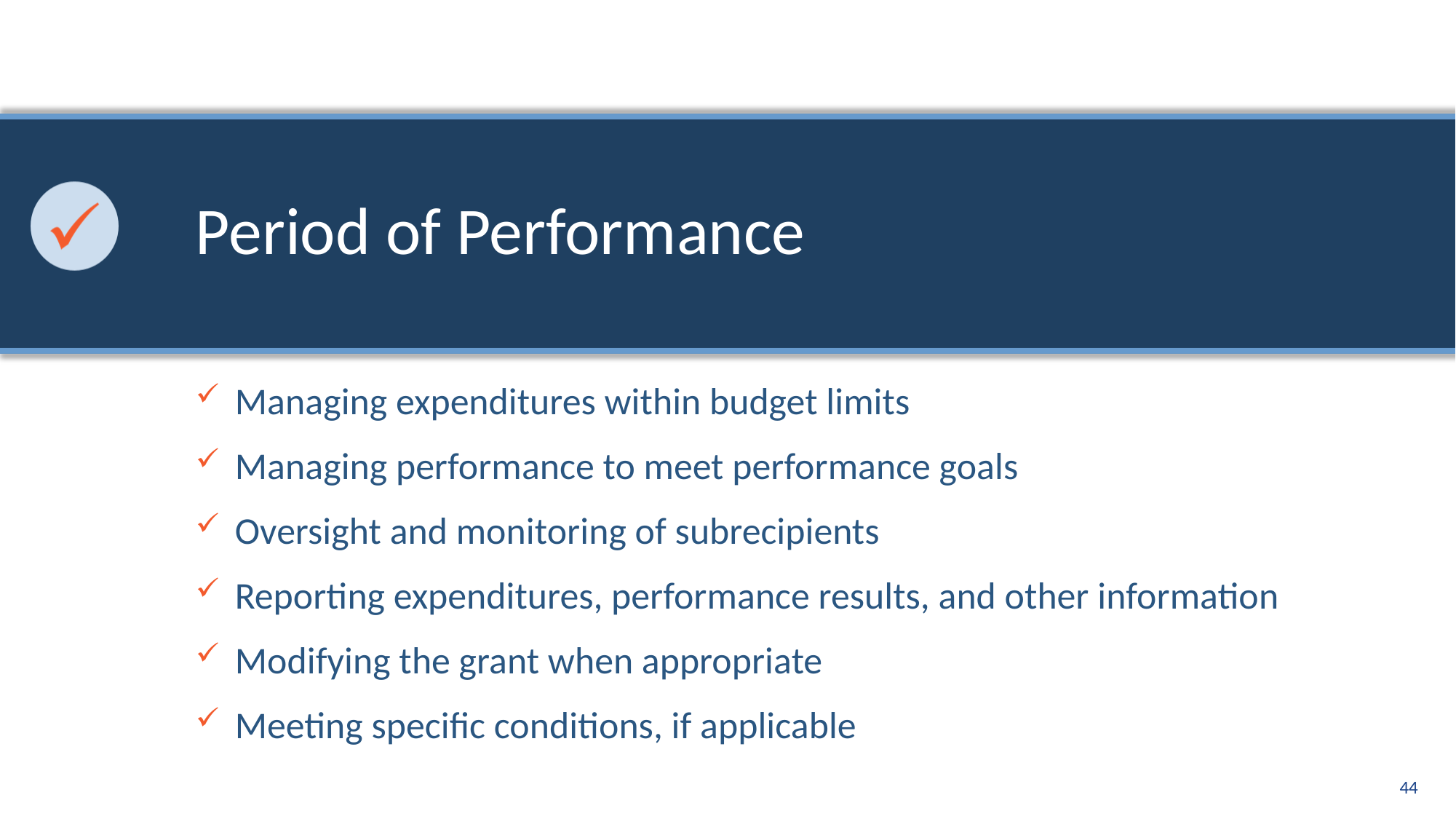

# Period of Performance
Managing expenditures within budget limits
Managing performance to meet performance goals
Oversight and monitoring of subrecipients
Reporting expenditures, performance results, and other information
Modifying the grant when appropriate
Meeting specific conditions, if applicable

44